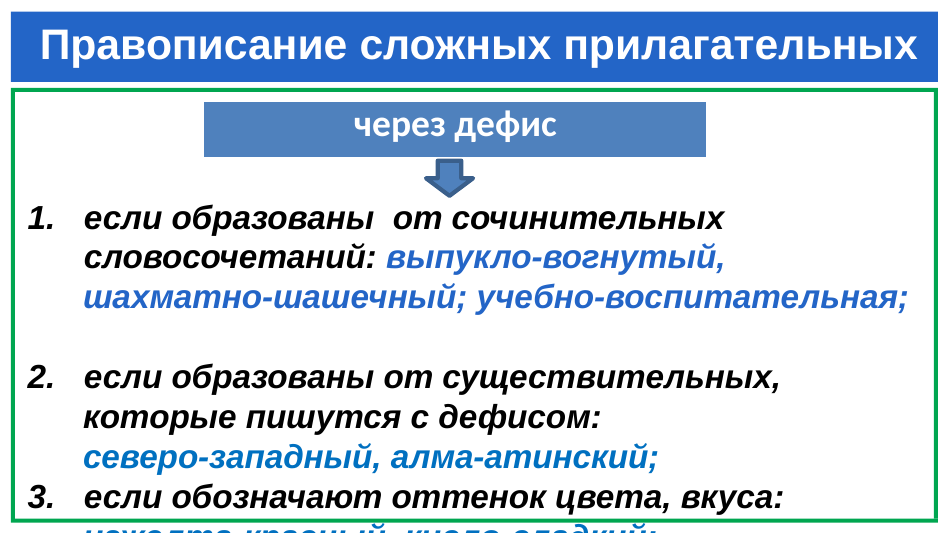

# Правописание сложных прилагательных
| через дефис |
| --- |

если образованы  от сочинительных словосочетаний: выпукло-вогнутый,
      шахматно-шашечный; учебно-воспитательная;
если образованы от существительных,
      которые пишутся с дефисом:
      северо-западный, алма-атинский;
если обозначают оттенок цвета, вкуса:
      изжелта-красный, кисло-сладкий;